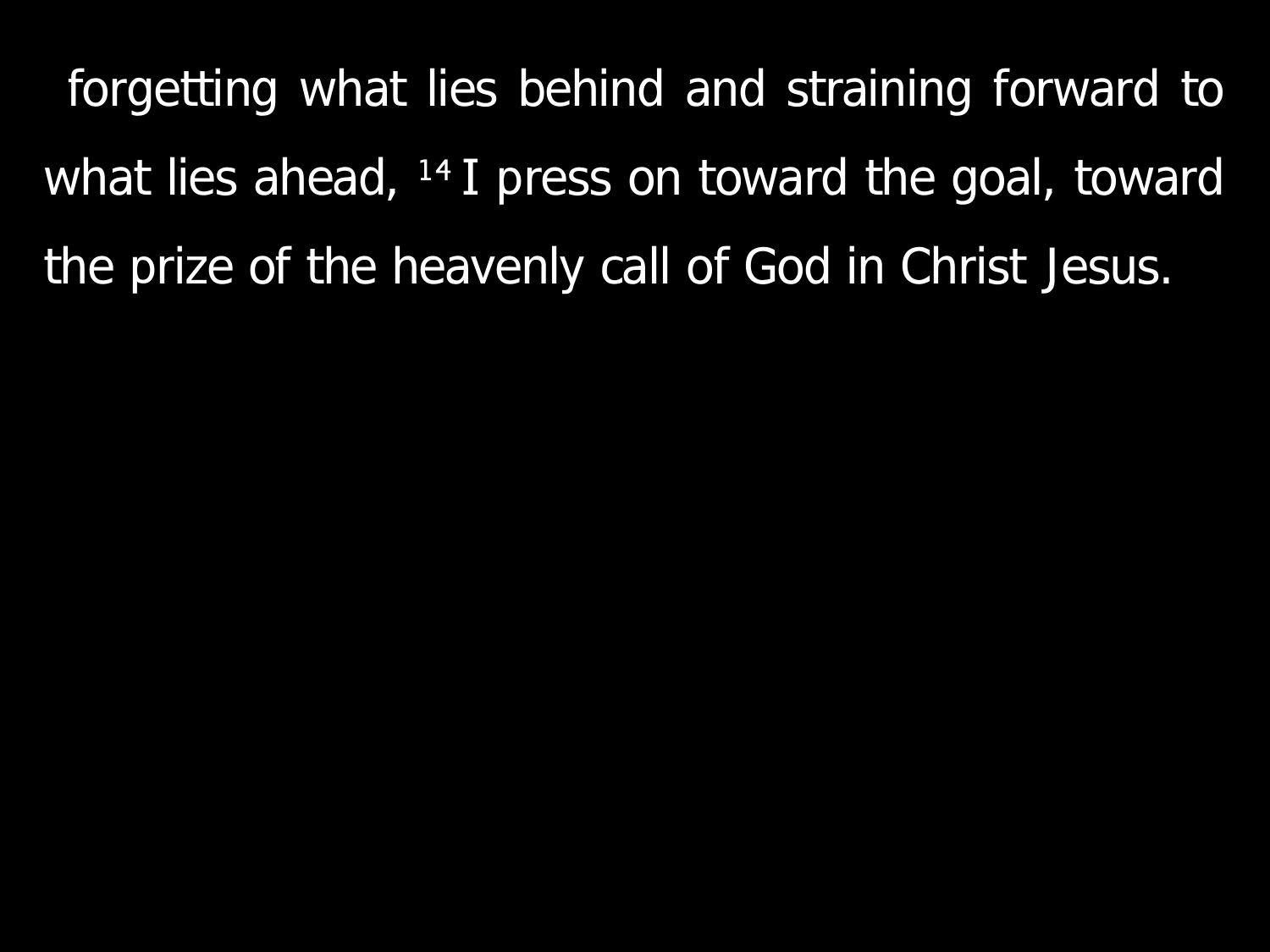

forgetting what lies behind and straining forward to what lies ahead, 14 I press on toward the goal, toward the prize of the heavenly call of God in Christ Jesus.